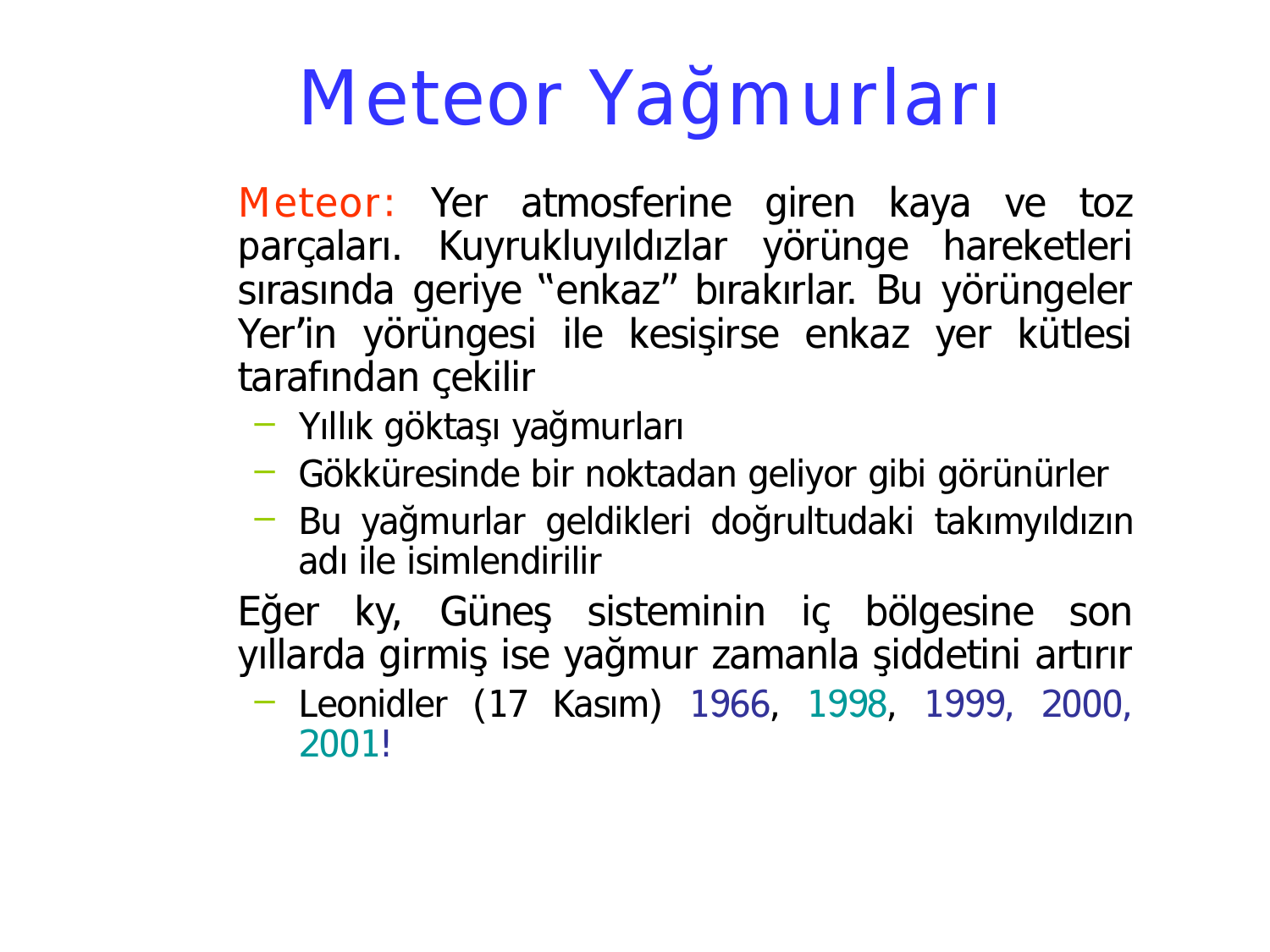

Meteor Yağmurları
	Meteor: Yer atmosferine giren kaya ve toz parçaları. Kuyrukluyıldızlar yörünge hareketleri sırasında geriye “enkaz” bırakırlar. Bu yörüngeler Yer’in yörüngesi ile kesişirse enkaz yer kütlesi tarafından çekilir
Yıllık göktaşı yağmurları
Gökküresinde bir noktadan geliyor gibi görünürler
Bu yağmurlar geldikleri doğrultudaki takımyıldızın adı ile isimlendirilir
	Eğer ky, Güneş sisteminin iç bölgesine son yıllarda girmiş ise yağmur zamanla şiddetini artırır
Leonidler (17 Kasım) 1966, 1998, 1999, 2000, 2001!